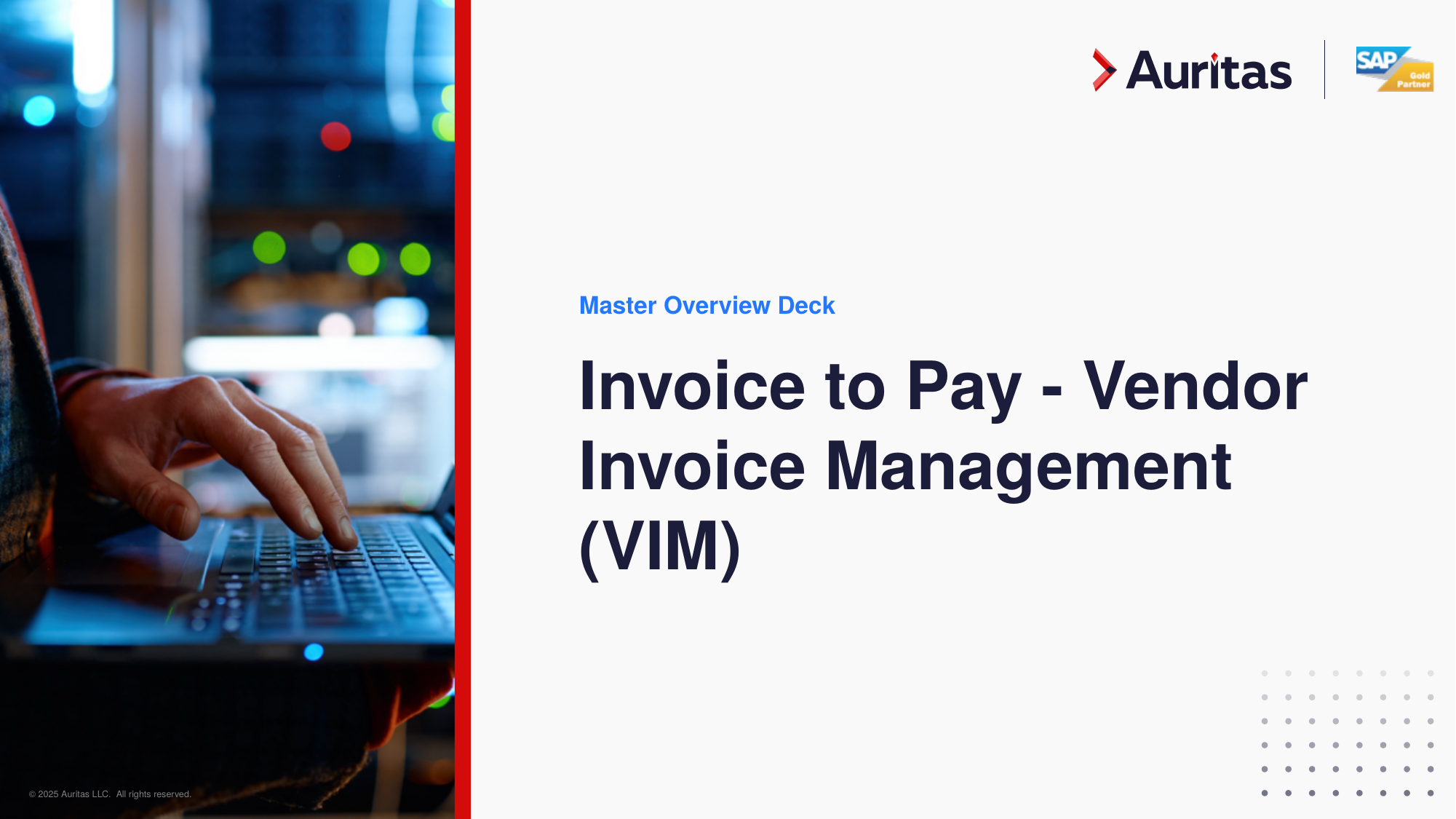

Master Overview Deck
Invoice to Pay - Vendor Invoice Management (VIM)